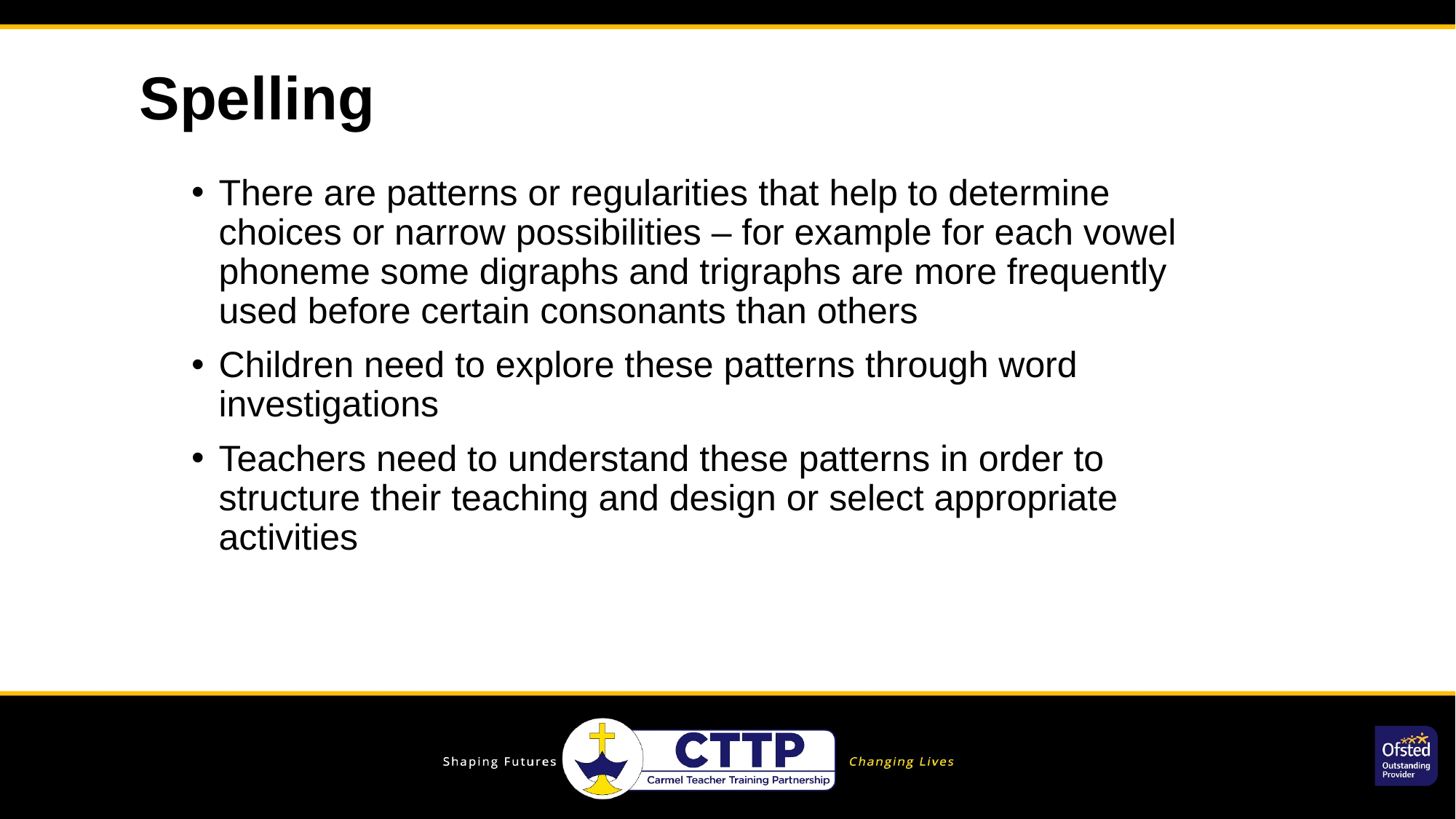

# Spelling
There are patterns or regularities that help to determine choices or narrow possibilities – for example for each vowel phoneme some digraphs and trigraphs are more frequently used before certain consonants than others
Children need to explore these patterns through word investigations
Teachers need to understand these patterns in order to structure their teaching and design or select appropriate activities